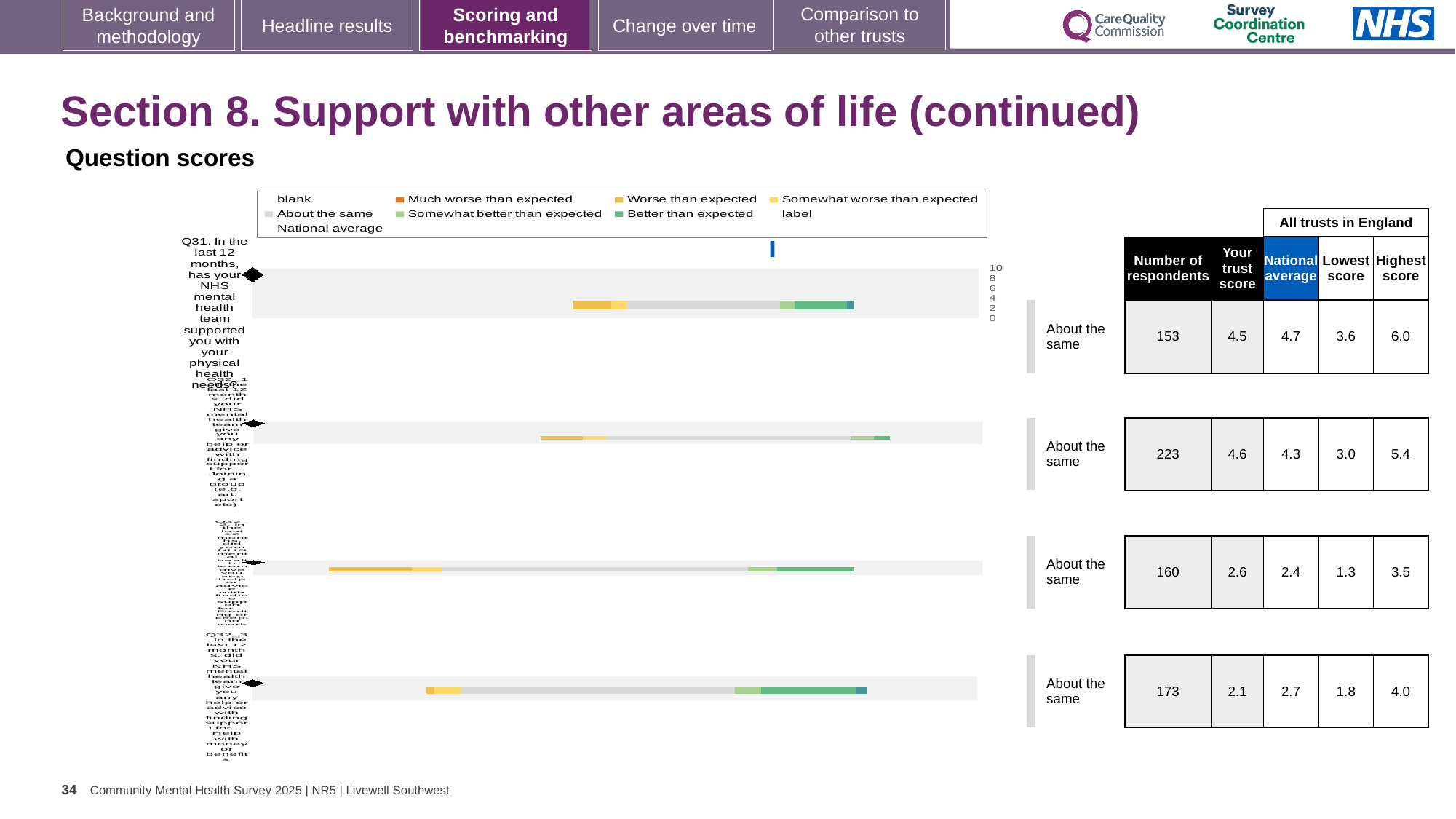

# Section 8. Support with other areas of life (continued)
Question scores

### Chart

| Category | blank | Much worse than expected | Worse than expected | Somewhat worse than expected | About the same | Somewhat better than expected | Better than expected | Much better than expected | Your trust | National average |  |
|---|---|---|---|---|---|---|---|---|---|---|---|
|  |  |  |  | All trusts in England |  |  |
| --- | --- | --- | --- | --- | --- | --- |
|  |  | Number of respondents | Your trust score | National average | Lowest score | Highest score |
|  | About the same | 153 | 4.5 | 4.7 | 3.6 | 6.0 |
|  |  |  |  |  |  |  |
|  | About the same | 223 | 4.6 | 4.3 | 3.0 | 5.4 |
|  |  |  |  |  |  |  |
|  | About the same | 160 | 2.6 | 2.4 | 1.3 | 3.5 |
|  |  |  |  |  |  |  |
|  | About the same | 173 | 2.1 | 2.7 | 1.8 | 4.0 |
|  |  |  |  |  |  |  |

### Chart

| Category | blank | Much worse than expected | Worse than expected | Somewhat worse than expected | About the same | Somewhat better than expected | Better than expected | Much better than expected | Your Trust | Trust Average |  |
|---|---|---|---|---|---|---|---|---|---|---|---|

### Chart

| Category | blank | Much worse than expected | Worse than expected | Somewhat worse than expected | About the same | Somewhat better than expected | Better than expected | Much better than expected | Your Trust | Trust Average |  |
|---|---|---|---|---|---|---|---|---|---|---|---|

### Chart

| Category | blank | Much worse than expected | Worse than expected | Somewhat worse than expected | About the same | Somewhat better than expected | Better than expected | Much better than expected | Your trust | National average |  |
|---|---|---|---|---|---|---|---|---|---|---|---|
34